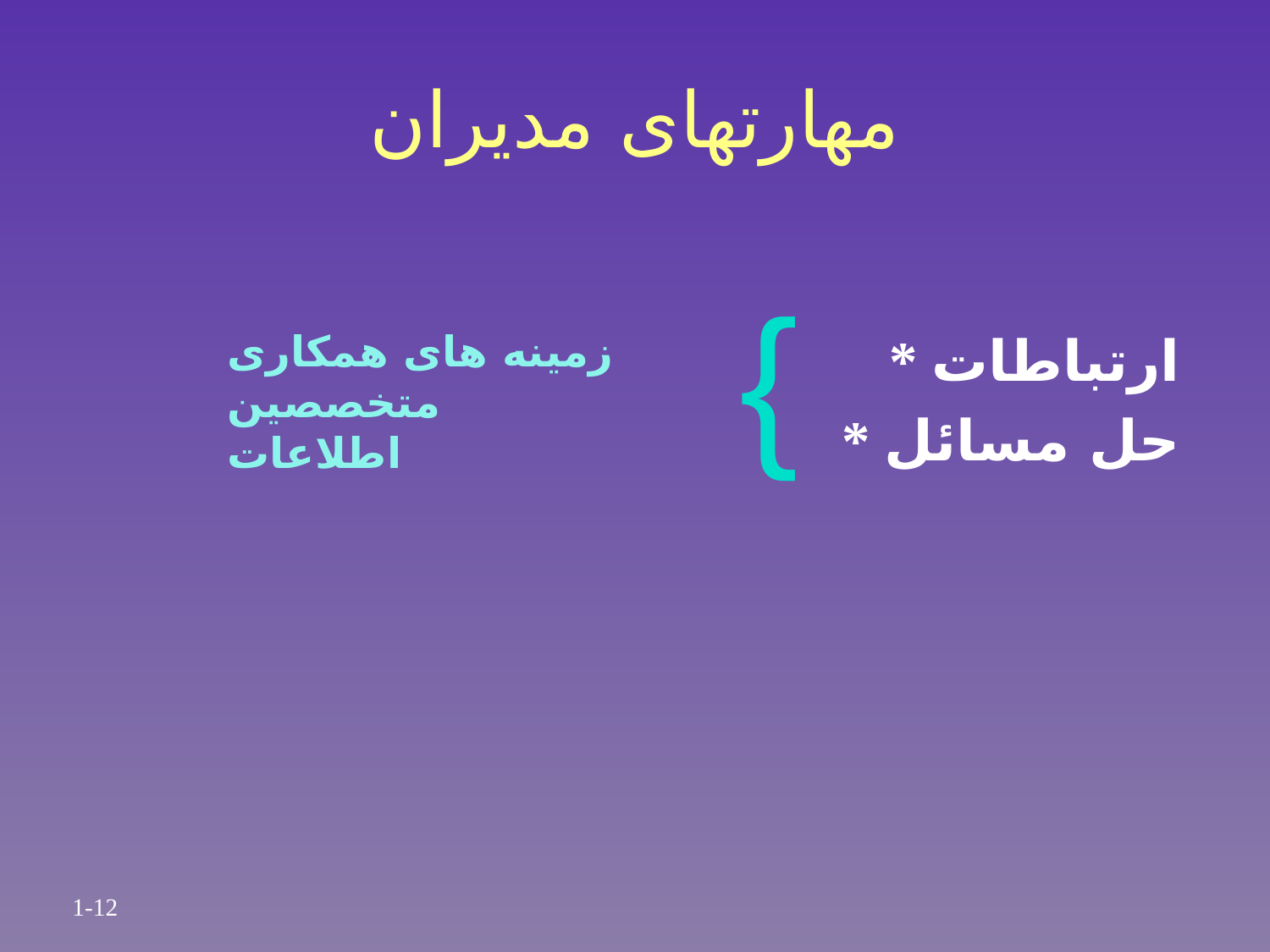

# مهارتهای مدیران
{
زمینه های همکاری متخصصین اطلاعات
* ارتباطات
* حل مسائل

1-12